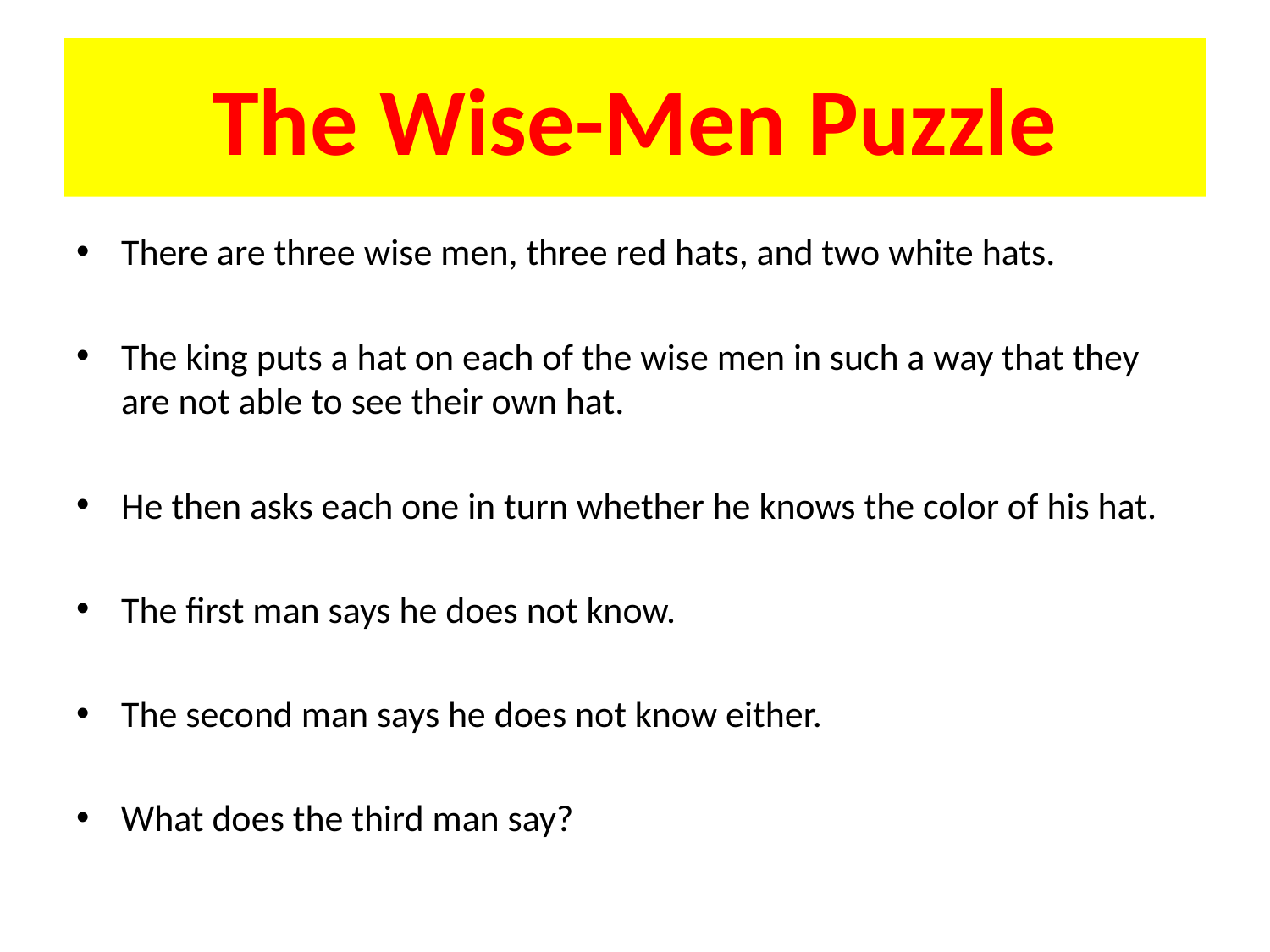

# The Wise-Men Puzzle
There are three wise men, three red hats, and two white hats.

The king puts a hat on each of the wise men in such a way that they are not able to see their own hat.

He then asks each one in turn whether he knows the color of his hat.

The first man says he does not know.

The second man says he does not know either.

What does the third man say?